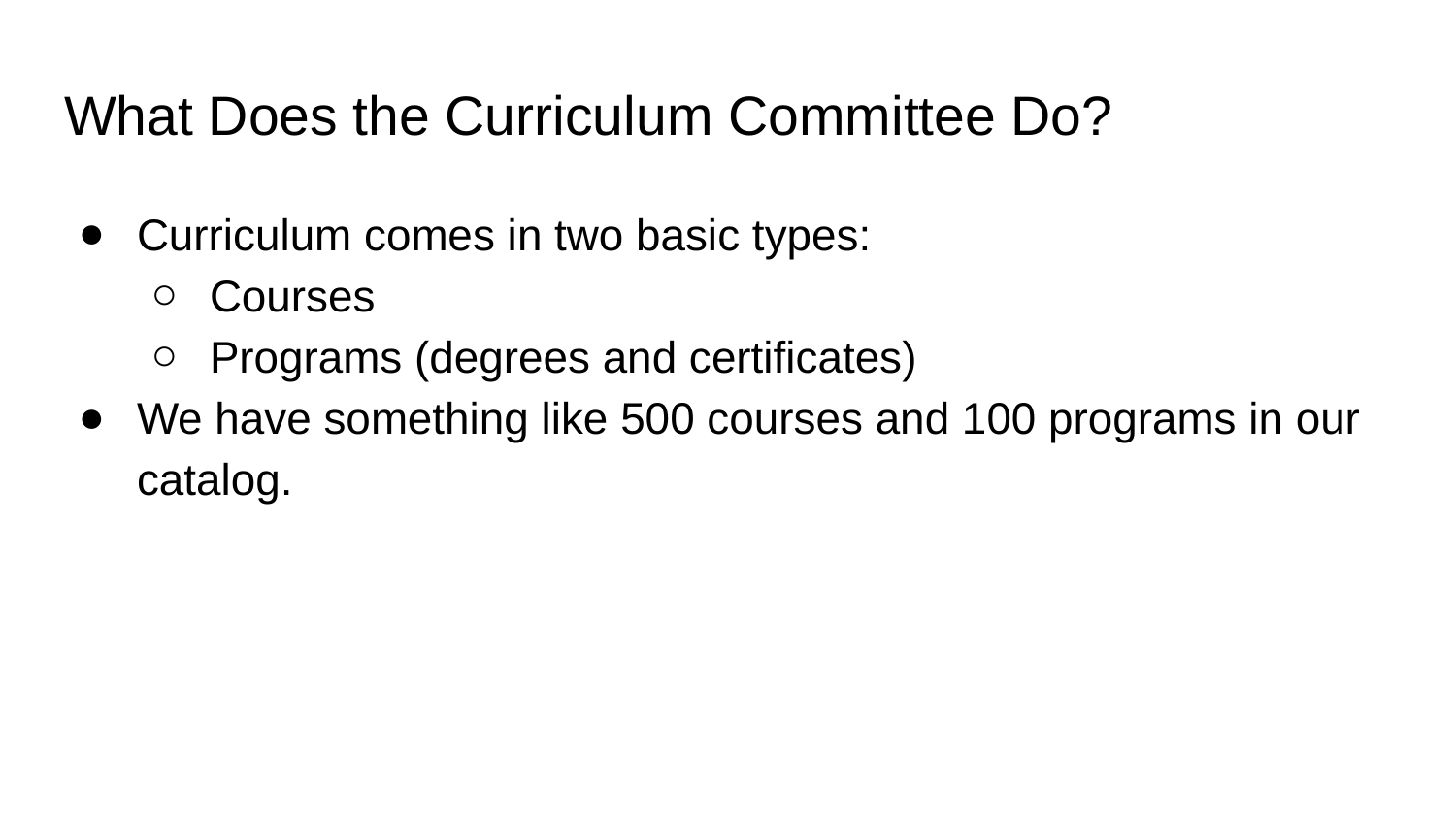

# What Does the Curriculum Committee Do?
Curriculum comes in two basic types:
Courses
Programs (degrees and certificates)
We have something like 500 courses and 100 programs in our catalog.